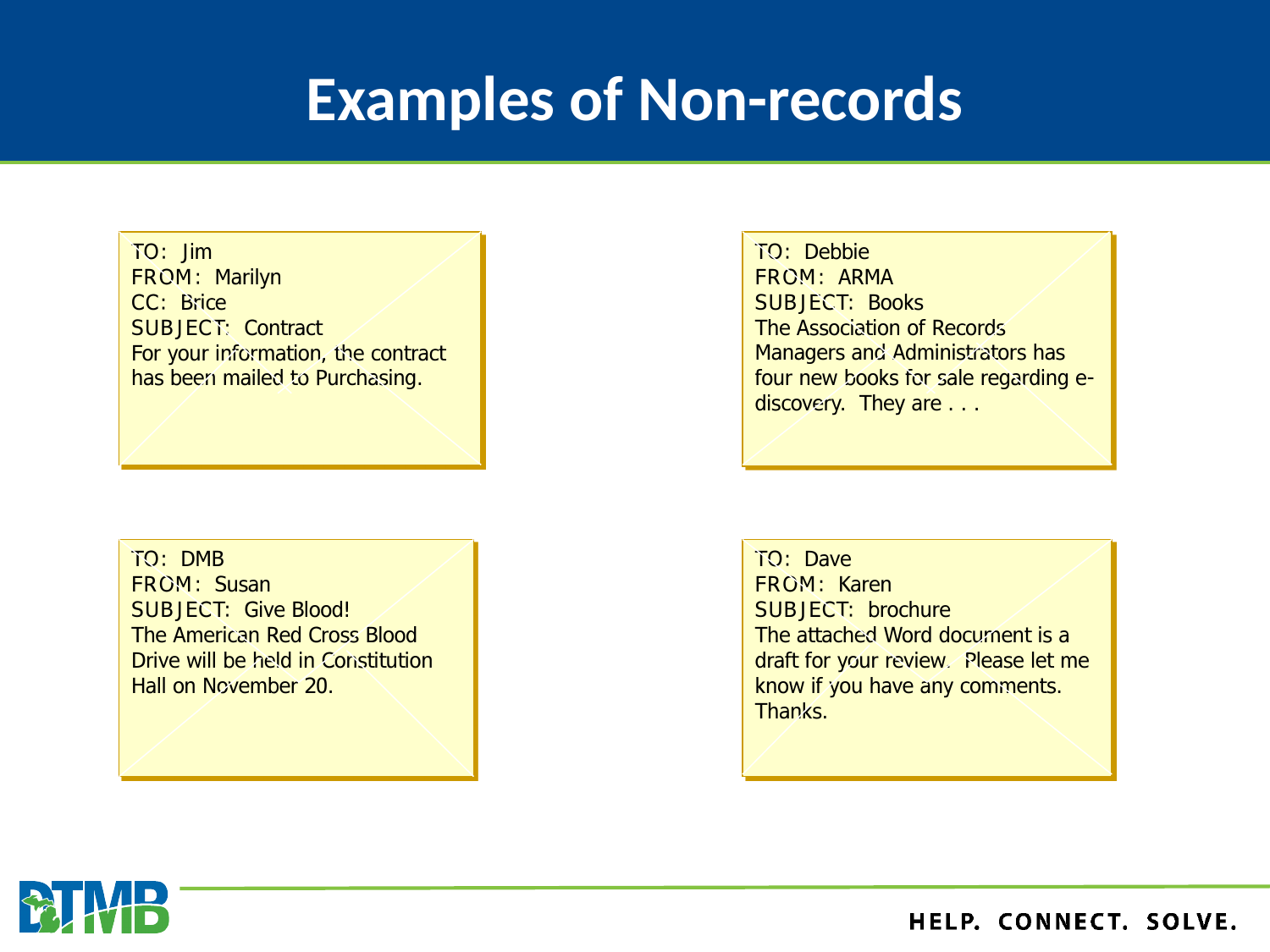

# Examples of Non-records
TO:  Jim
FROM:  Marilyn
CC:  Brice
SUBJECT:  Contract
For your information, the contract has been mailed to Purchasing.

TO:  Debbie
FROM:  ARMA
SUBJECT:  Books
The Association of Records Managers and Administrators has four new books for sale regarding e-discovery.  They are . . .

TO:  DMB
FROM:  Susan
SUBJECT:  Give Blood!
The American Red Cross Blood Drive will be held in Constitution Hall on November 20.

TO:  Dave
FROM:  Karen
SUBJECT:  brochure
The attached Word document is a draft for your review.  Please let me know if you have any comments.  Thanks.